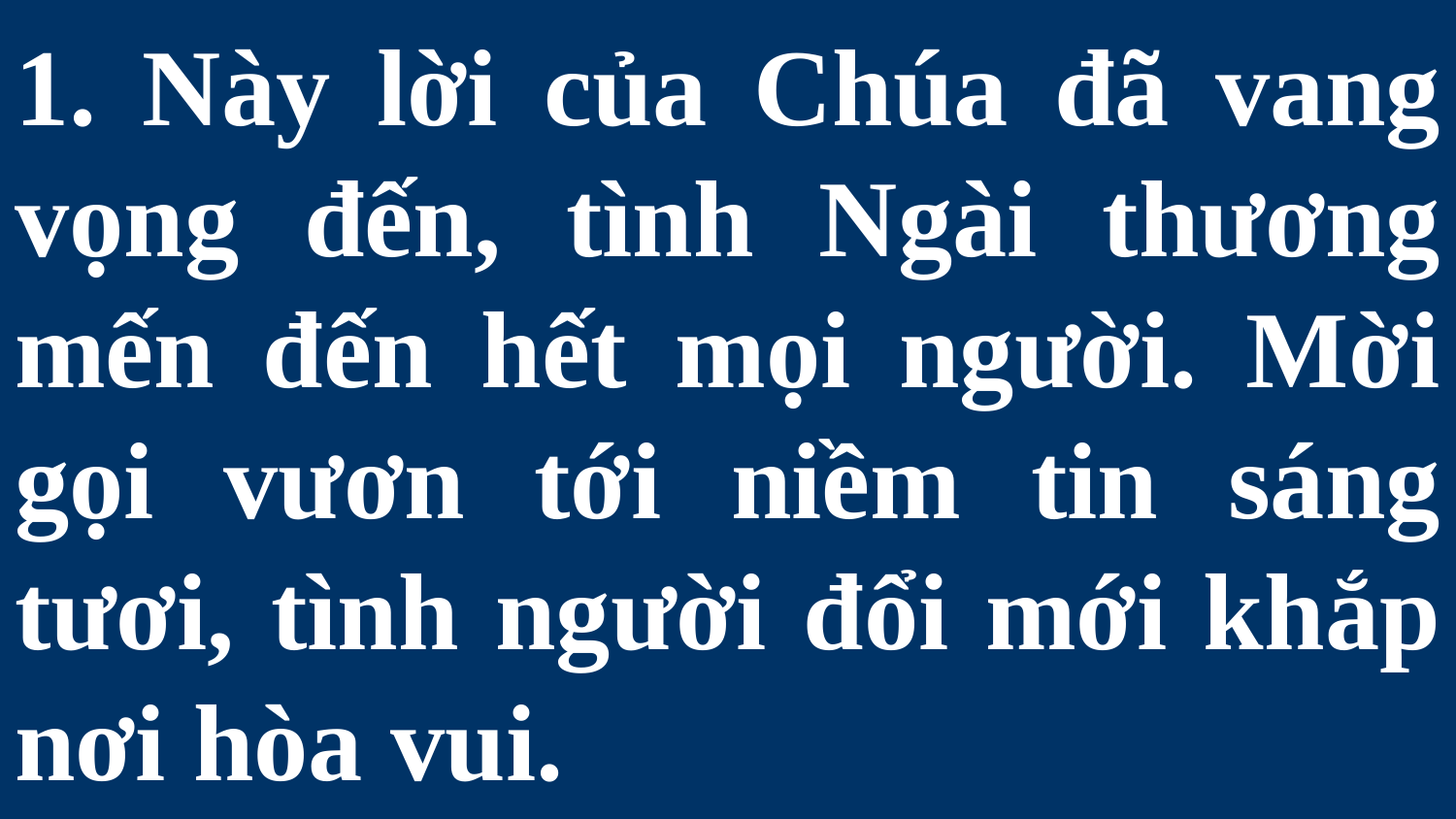

# 1. Này lời của Chúa đã vang vọng đến, tình Ngài thương mến đến hết mọi người. Mời gọi vươn tới niềm tin sáng tươi, tình người đổi mới khắp nơi hòa vui.